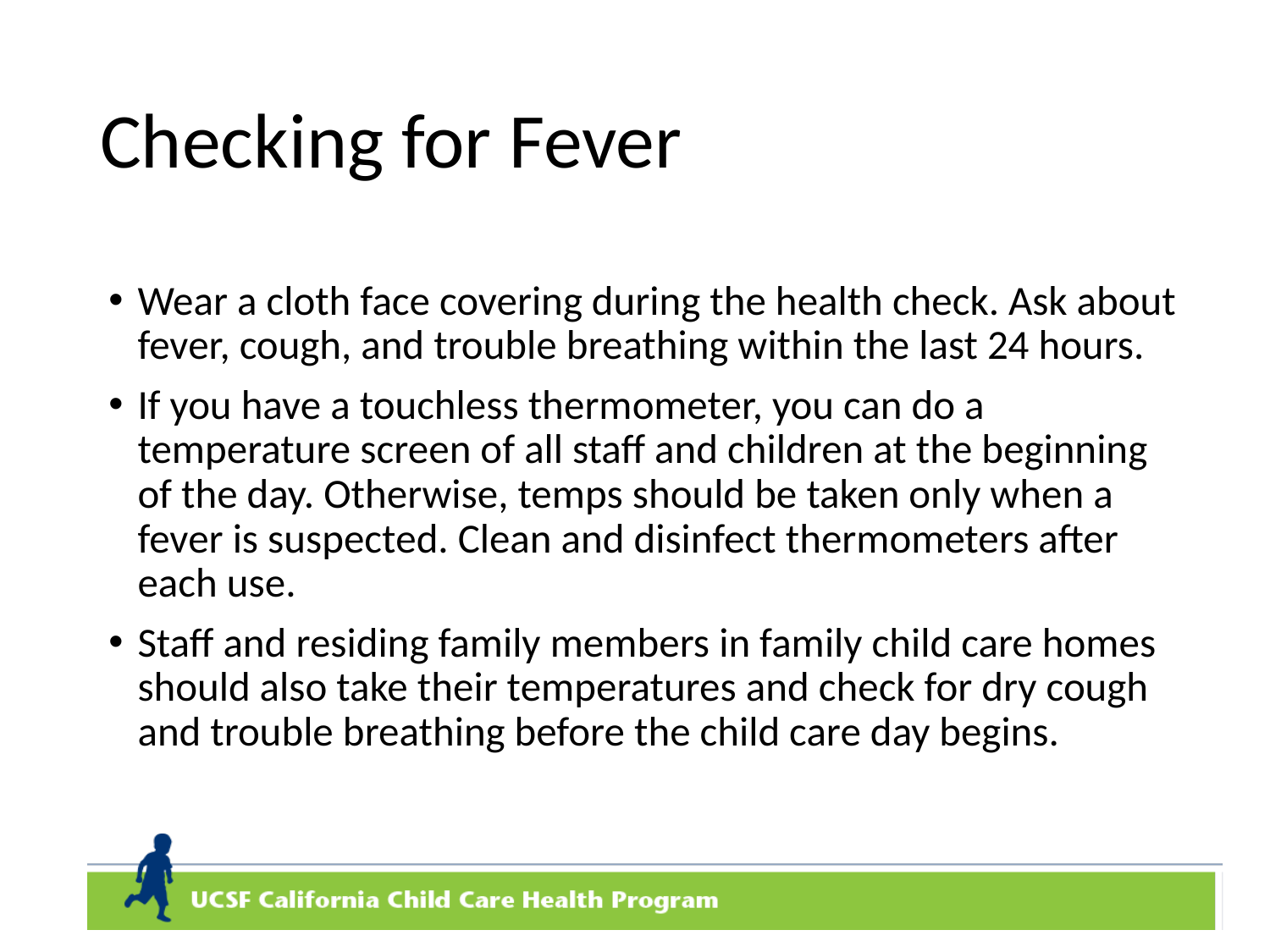

# Checking for Fever

Wear a cloth face covering during the health check. Ask about fever, cough, and trouble breathing within the last 24 hours.
If you have a touchless thermometer, you can do a temperature screen of all staff and children at the beginning of the day. Otherwise, temps should be taken only when a fever is suspected. Clean and disinfect thermometers after each use.
Staff and residing family members in family child care homes should also take their temperatures and check for dry cough and trouble breathing before the child care day begins.